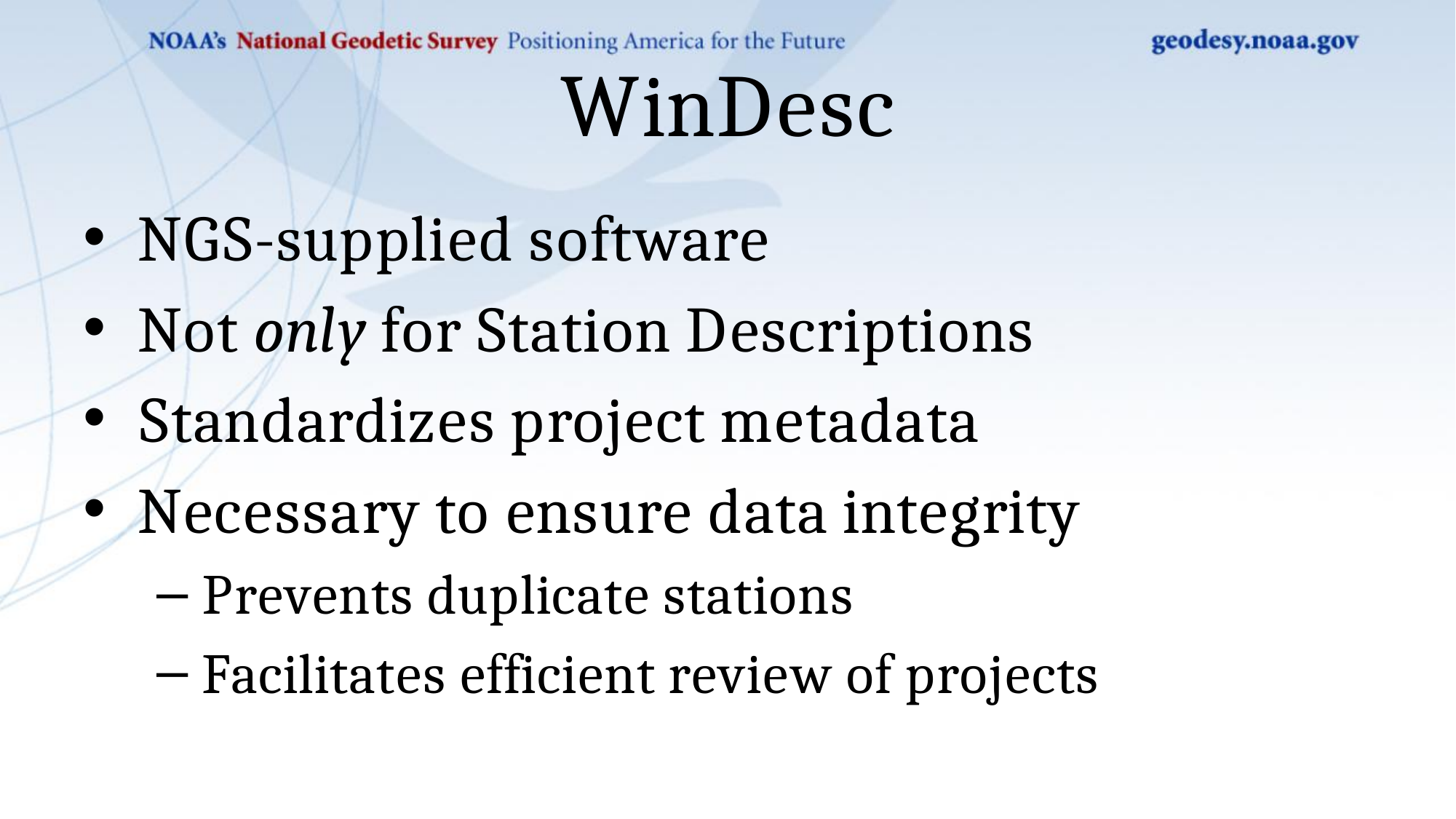

# WinDesc
NGS-supplied software
Not only for Station Descriptions
Standardizes project metadata
Necessary to ensure data integrity
Prevents duplicate stations
Facilitates efficient review of projects